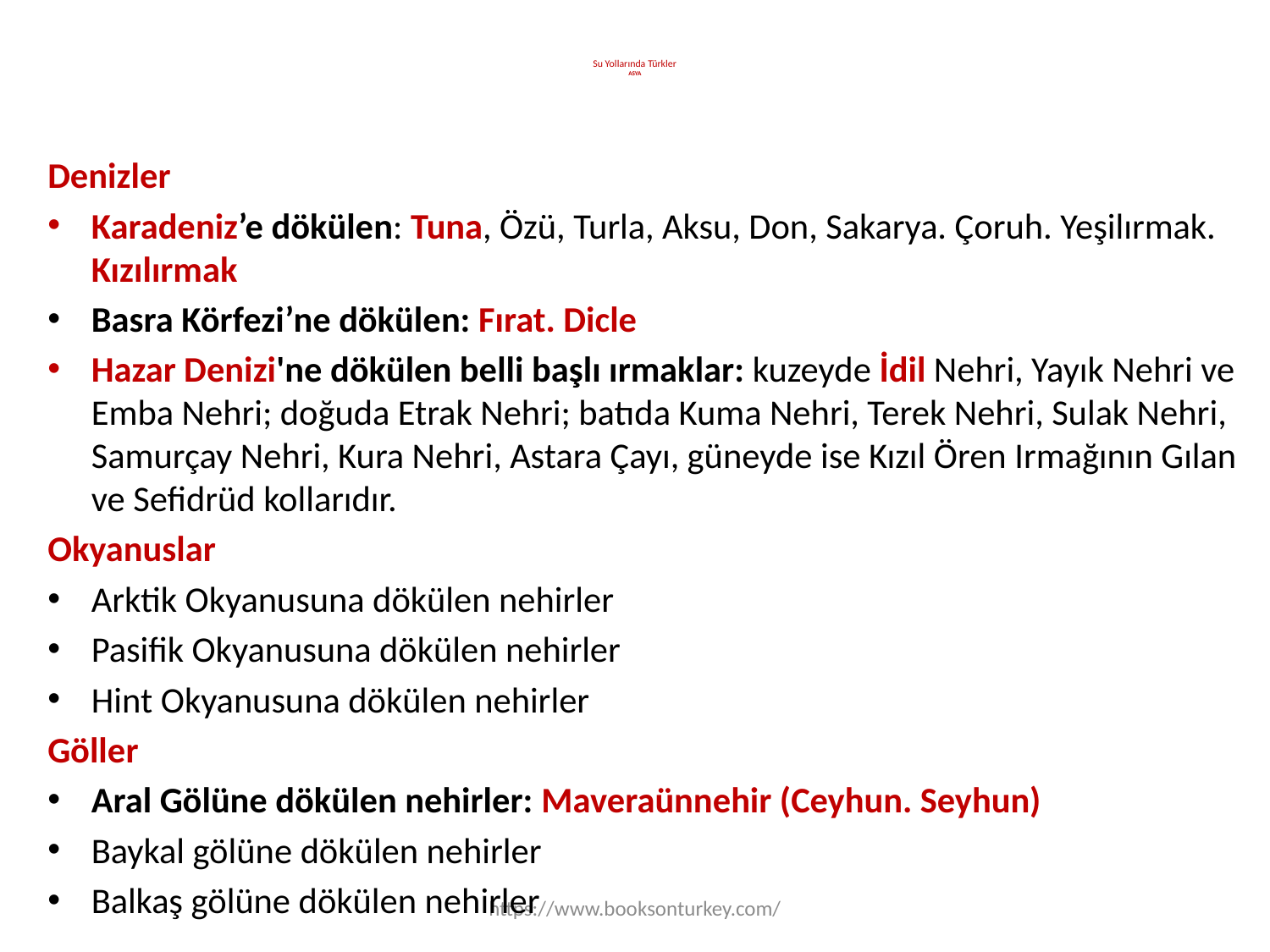

# Su Yollarında Türkler ASYA

Denizler
Karadeniz’e dökülen: Tuna, Özü, Turla, Aksu, Don, Sakarya. Çoruh. Yeşilırmak. Kızılırmak
Basra Körfezi’ne dökülen: Fırat. Dicle
Hazar Denizi'ne dökülen belli başlı ırmaklar: kuzeyde İdil Nehri, Yayık Nehri ve Emba Nehri; doğuda Etrak Nehri; batıda Kuma Nehri, Terek Nehri, Sulak Nehri, Samurçay Nehri, Kura Nehri, Astara Çayı, güneyde ise Kızıl Ören Irmağının Gılan ve Sefidrüd kollarıdır.
Okyanuslar
Arktik Okyanusuna dökülen nehirler
Pasifik Okyanusuna dökülen nehirler
Hint Okyanusuna dökülen nehirler
Göller
Aral Gölüne dökülen nehirler: Maveraünnehir (Ceyhun. Seyhun)
Baykal gölüne dökülen nehirler
Balkaş gölüne dökülen nehirler

https://www.booksonturkey.com/